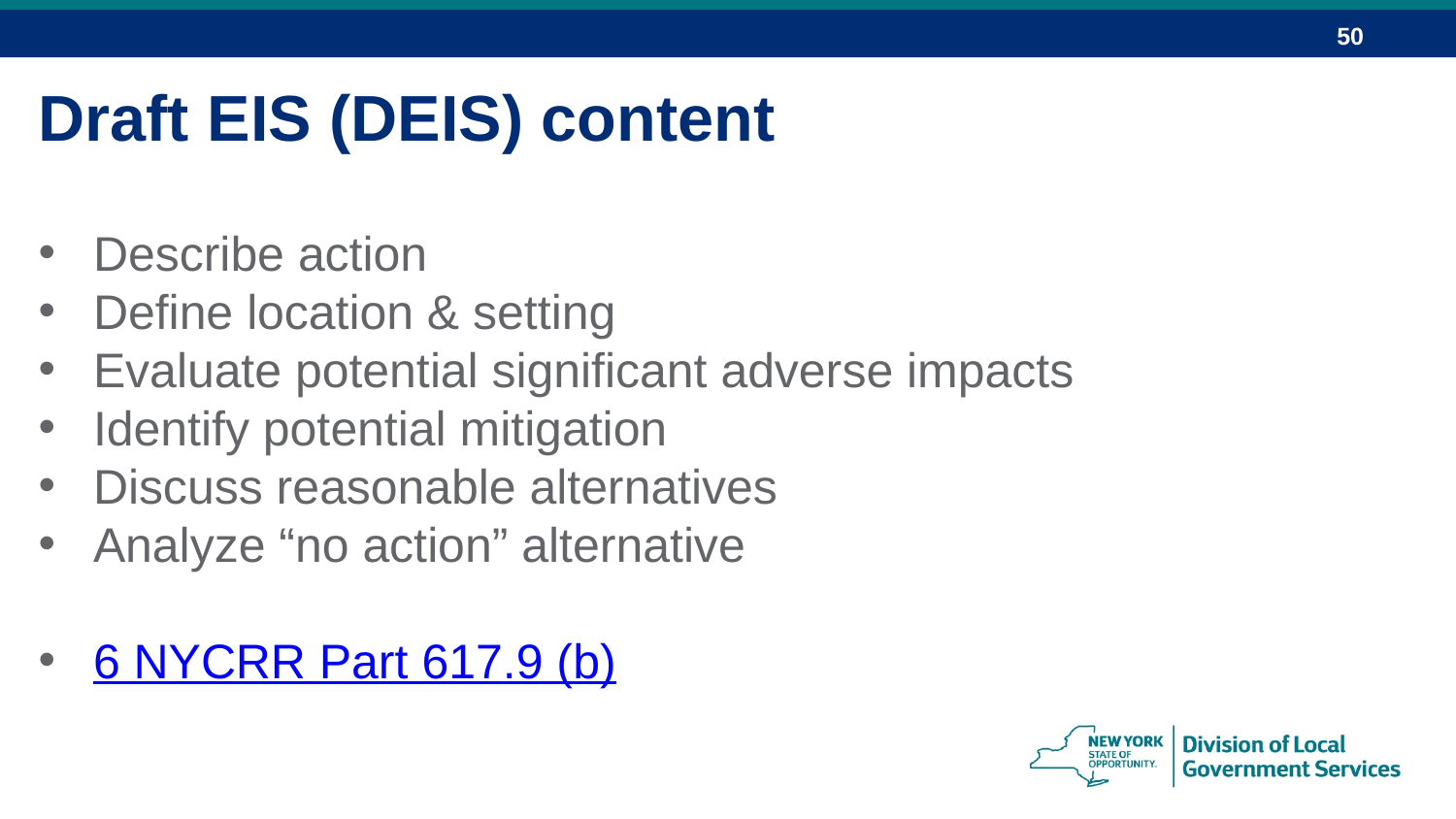

Draft EIS (DEIS) content
Describe action
Define location & setting
Evaluate potential significant adverse impacts
Identify potential mitigation
Discuss reasonable alternatives
Analyze “no action” alternative

6 NYCRR Part 617.9 (b)